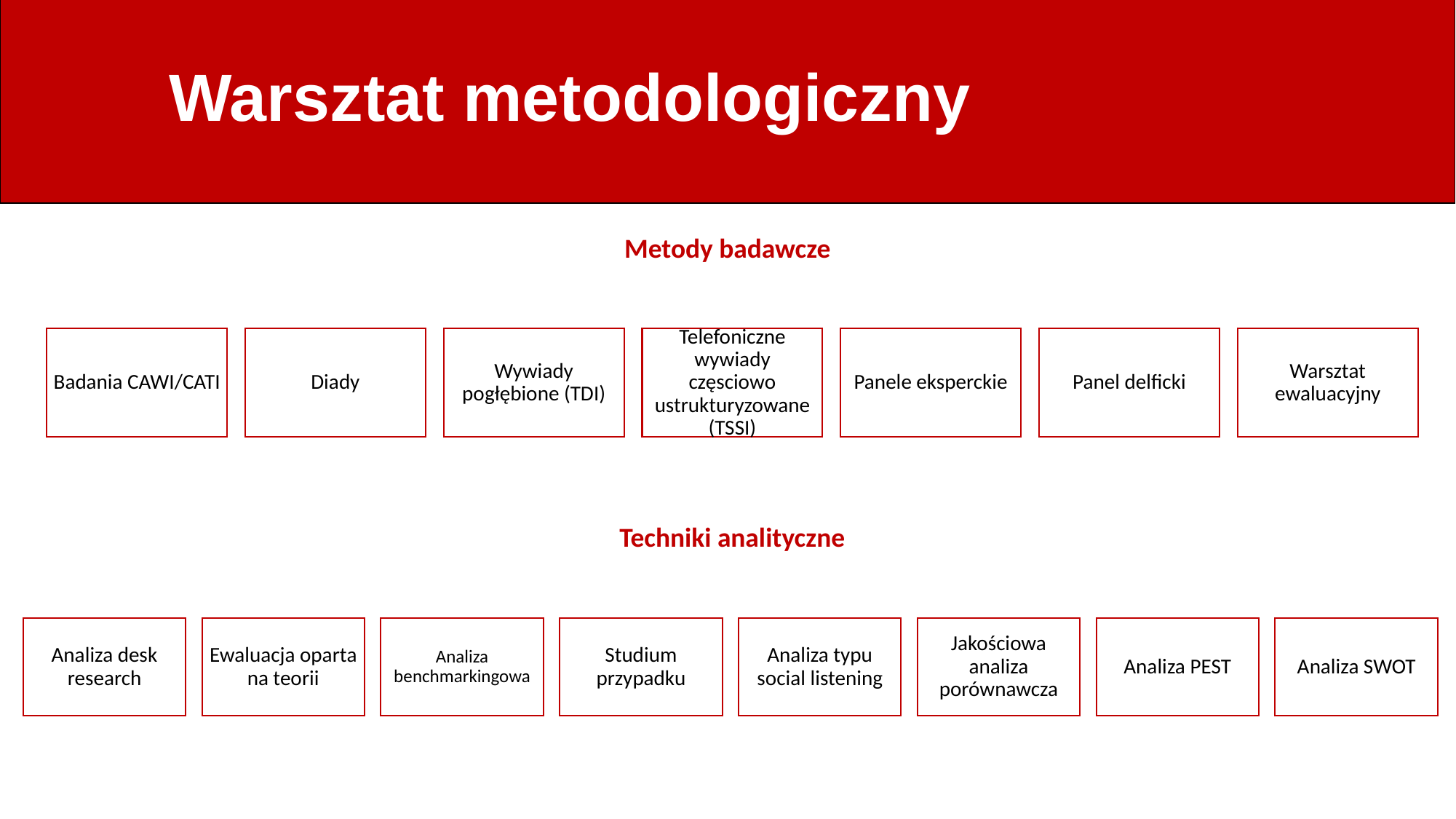

# Warsztat metodologiczny
Metody badawcze
Badania CAWI/CATI
Diady
Wywiady pogłębione (TDI)
Telefoniczne wywiady częsciowo ustrukturyzowane (TSSI)
Panele eksperckie
Panel delficki
Warsztat ewaluacyjny
Techniki analityczne

Analiza desk research
Ewaluacja oparta na teorii
Analiza benchmarkingowa
Studium przypadku
Analiza typu social listening
Jakościowa analiza porównawcza
Analiza PEST
Analiza SWOT